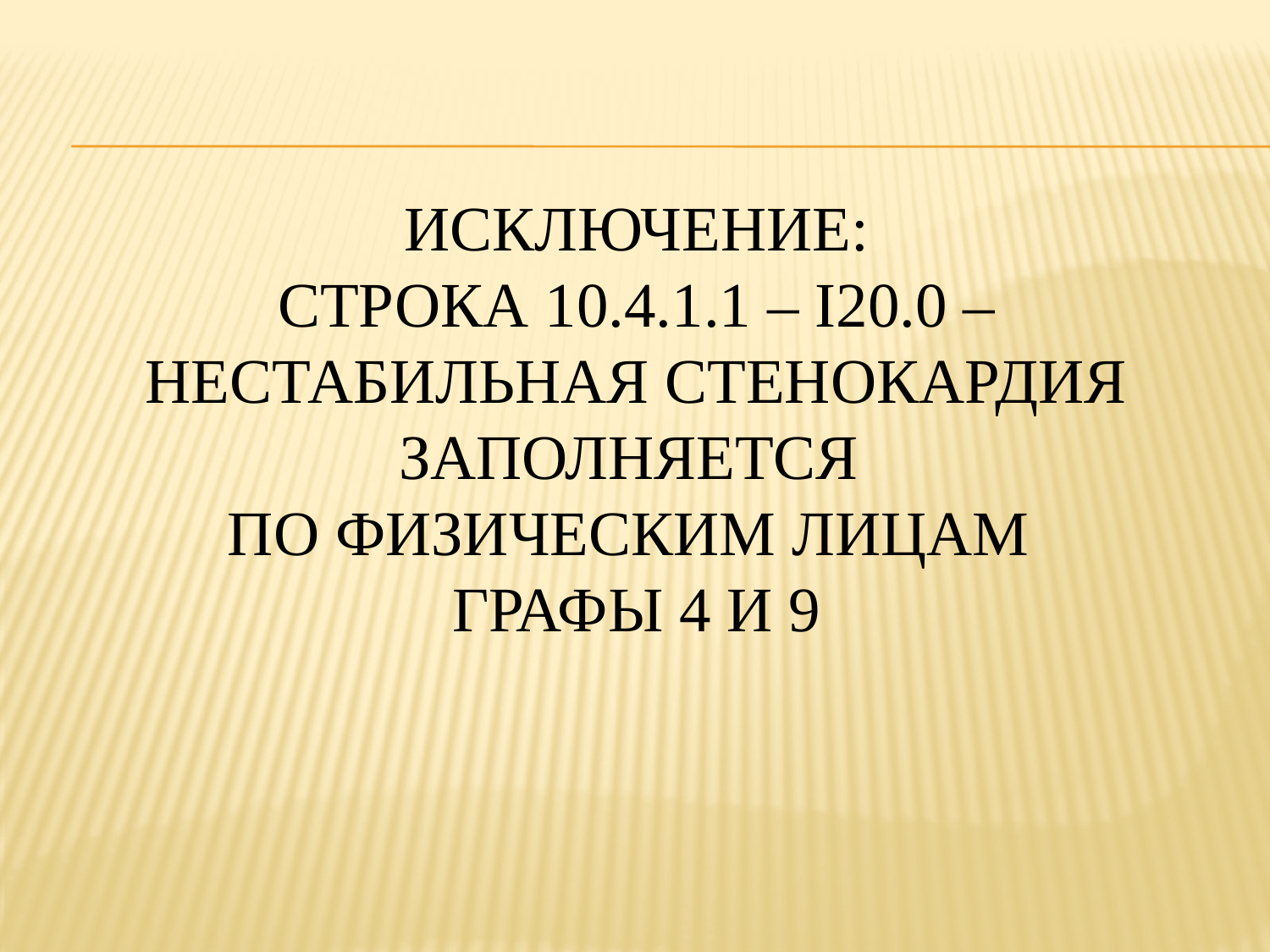

# Исключение: строка 10.4.1.1 – I20.0 –нестабильная стенокардия заполняется по физическим лицам графы 4 и 9